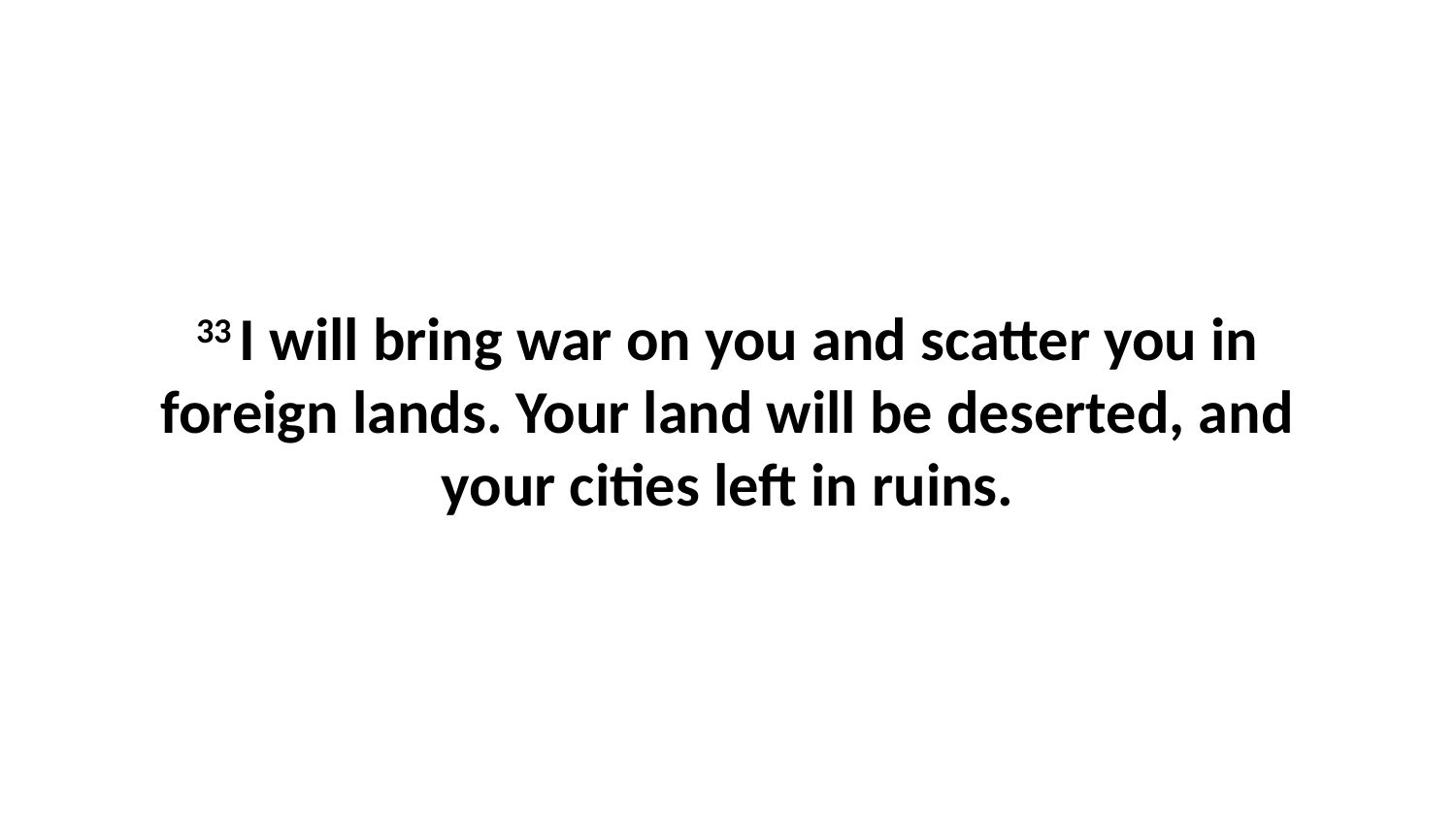

33 I will bring war on you and scatter you in foreign lands. Your land will be deserted, and your cities left in ruins.